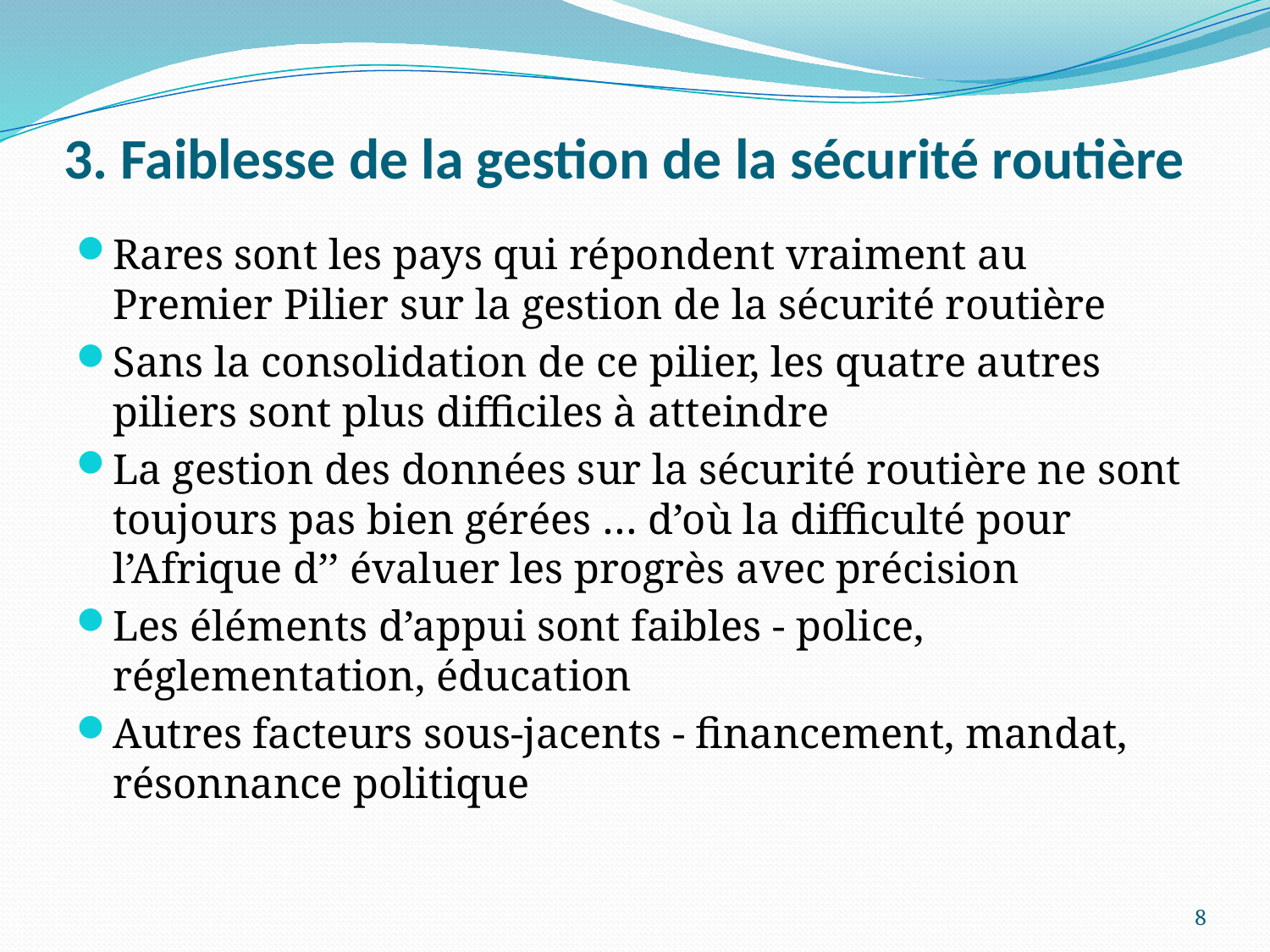

# 3. Faiblesse de la gestion de la sécurité routière
Rares sont les pays qui répondent vraiment au Premier Pilier sur la gestion de la sécurité routière
Sans la consolidation de ce pilier, les quatre autres piliers sont plus difficiles à atteindre
La gestion des données sur la sécurité routière ne sont toujours pas bien gérées … d’où la difficulté pour l’Afrique d’’ évaluer les progrès avec précision
Les éléments d’appui sont faibles - police, réglementation, éducation
Autres facteurs sous-jacents - financement, mandat, résonnance politique

8